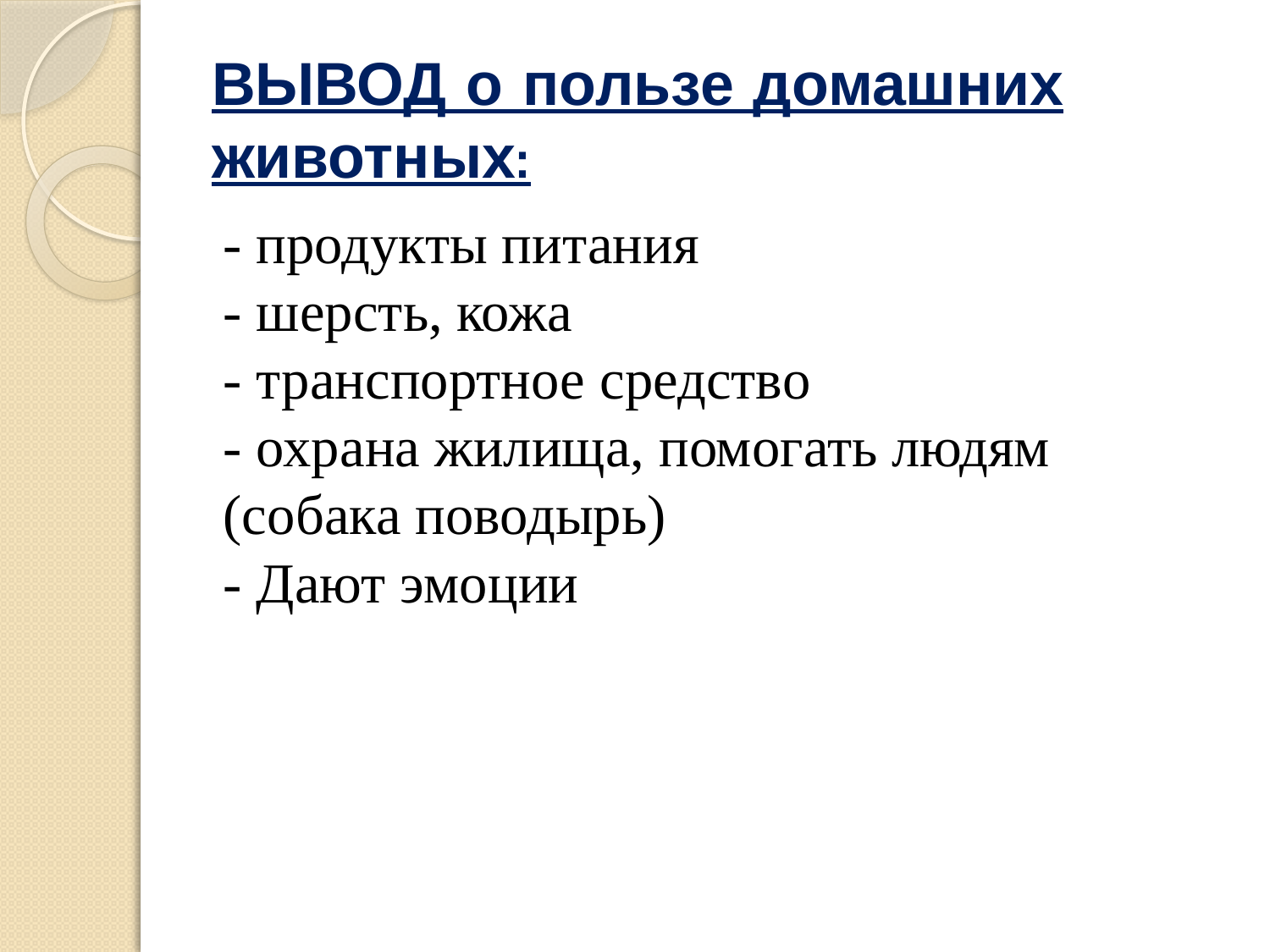

# ВЫВОД о пользе домашних животных:
- продукты питания
- шерсть, кожа
- транспортное средство
- охрана жилища, помогать людям (собака поводырь)
- Дают эмоции